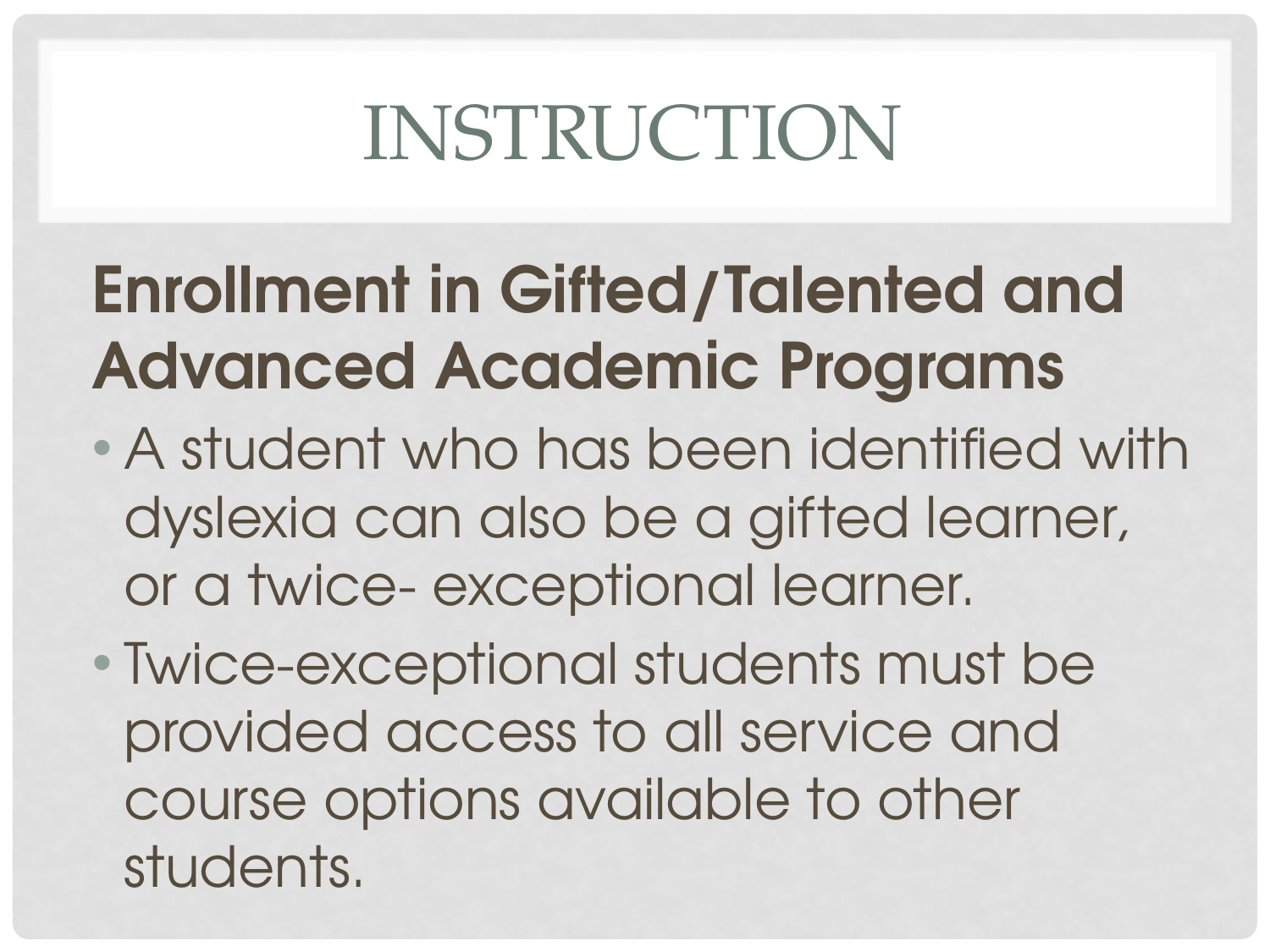

# Instruction
Enrollment in Gifted/Talented and Advanced Academic Programs
A student who has been identified with dyslexia can also be a gifted learner, or a twice- exceptional learner.
Twice-exceptional students must be provided access to all service and course options available to other students.